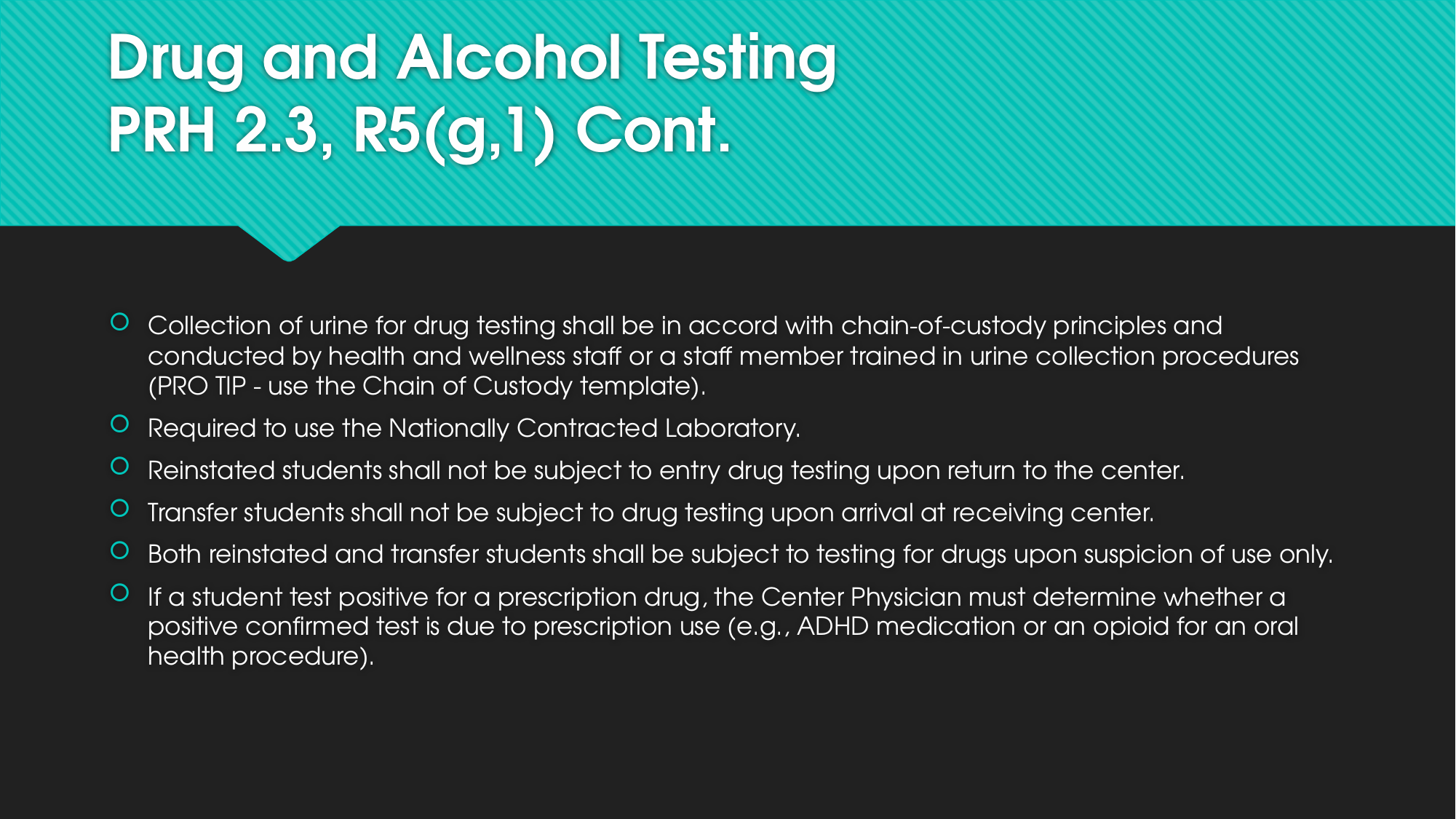

# Drug and Alcohol Testing PRH 2.3, R5(g,1) Cont.

Collection of urine for drug testing shall be in accord with chain-of-custody principles and conducted by health and wellness staff or a staff member trained in urine collection procedures (PRO TIP - use the Chain of Custody template).
Required to use the Nationally Contracted Laboratory.
Reinstated students shall not be subject to entry drug testing upon return to the center.
Transfer students shall not be subject to drug testing upon arrival at receiving center.
Both reinstated and transfer students shall be subject to testing for drugs upon suspicion of use only.
If a student test positive for a prescription drug, the Center Physician must determine whether a positive confirmed test is due to prescription use (e.g., ADHD medication or an opioid for an oral health procedure).